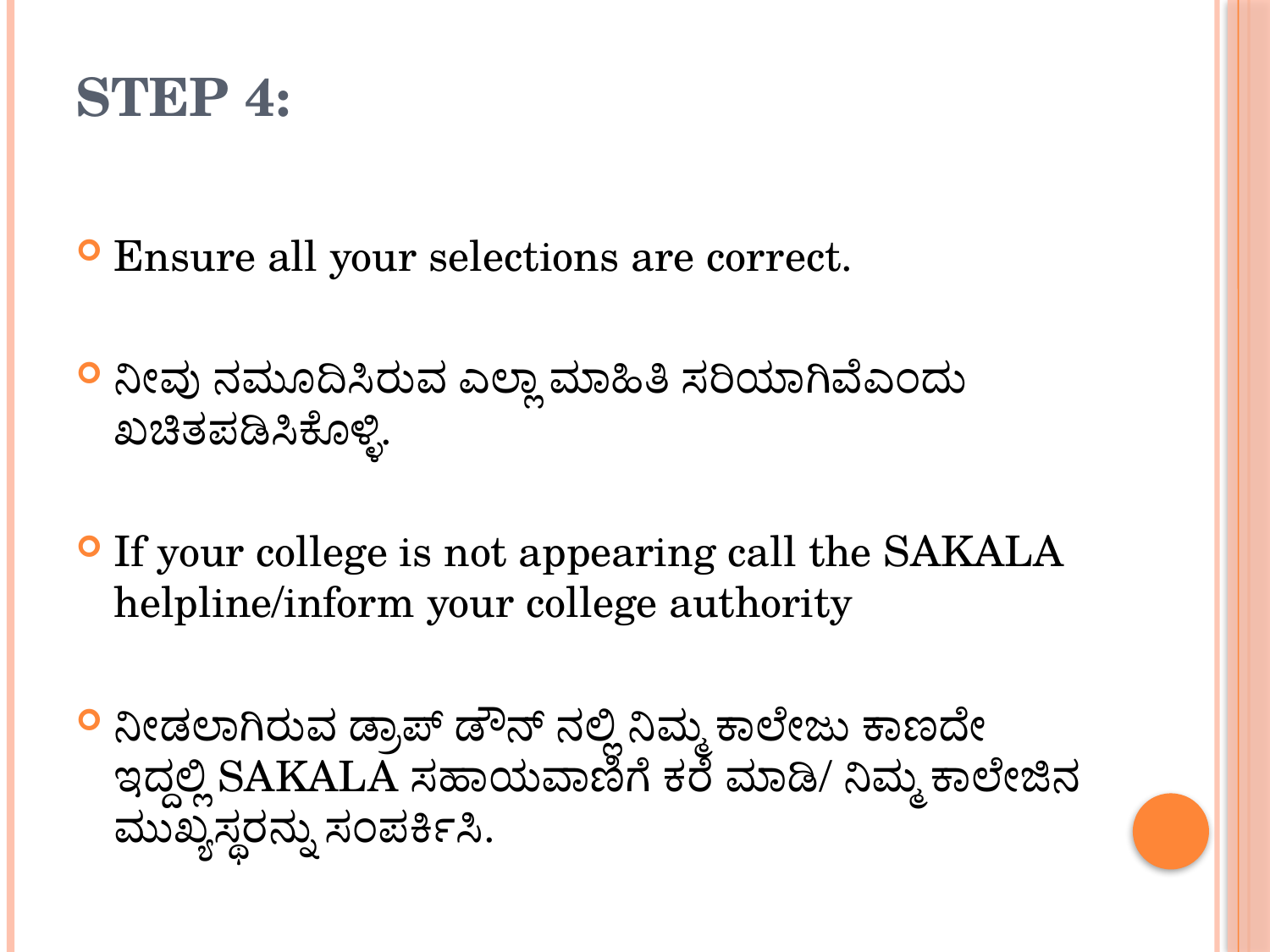

# Step 4:
Ensure all your selections are correct.

ನೀವು ನಮೂದಿಸಿರುವ ಎಲ್ಲಾ ಮಾಹಿತಿ ಸರಿಯಾಗಿವೆಎಂದು ಖಚಿತಪಡಿಸಿಕೊಳ್ಳಿ.

If your college is not appearing call the SAKALA helpline/inform your college authority

ನೀಡಲಾಗಿರುವ ಡ್ರಾಪ್ ಡೌನ್ ನಲ್ಲಿ ನಿಮ್ಮ ಕಾಲೇಜು ಕಾಣದೇ ಇದ್ದಲ್ಲಿ SAKALA ಸಹಾಯವಾಣಿಗೆ ಕರೆ ಮಾಡಿ/ ನಿಮ್ಮ ಕಾಲೇಜಿನ ಮುಖ್ಯಸ್ಥರನ್ನು ಸಂಪರ್ಕಿಸಿ.